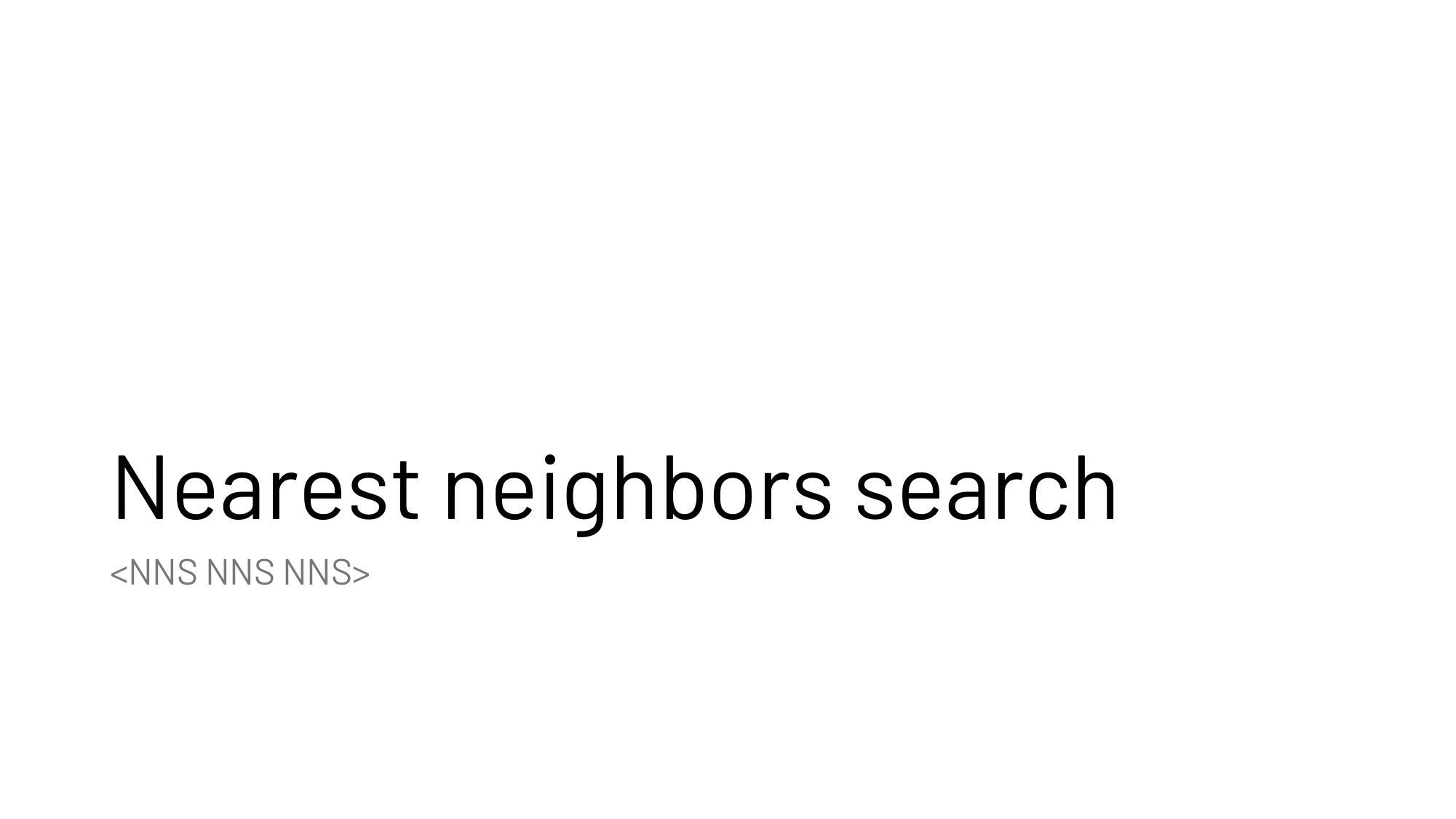

# Nearest neighbors search
<NNS NNS NNS>